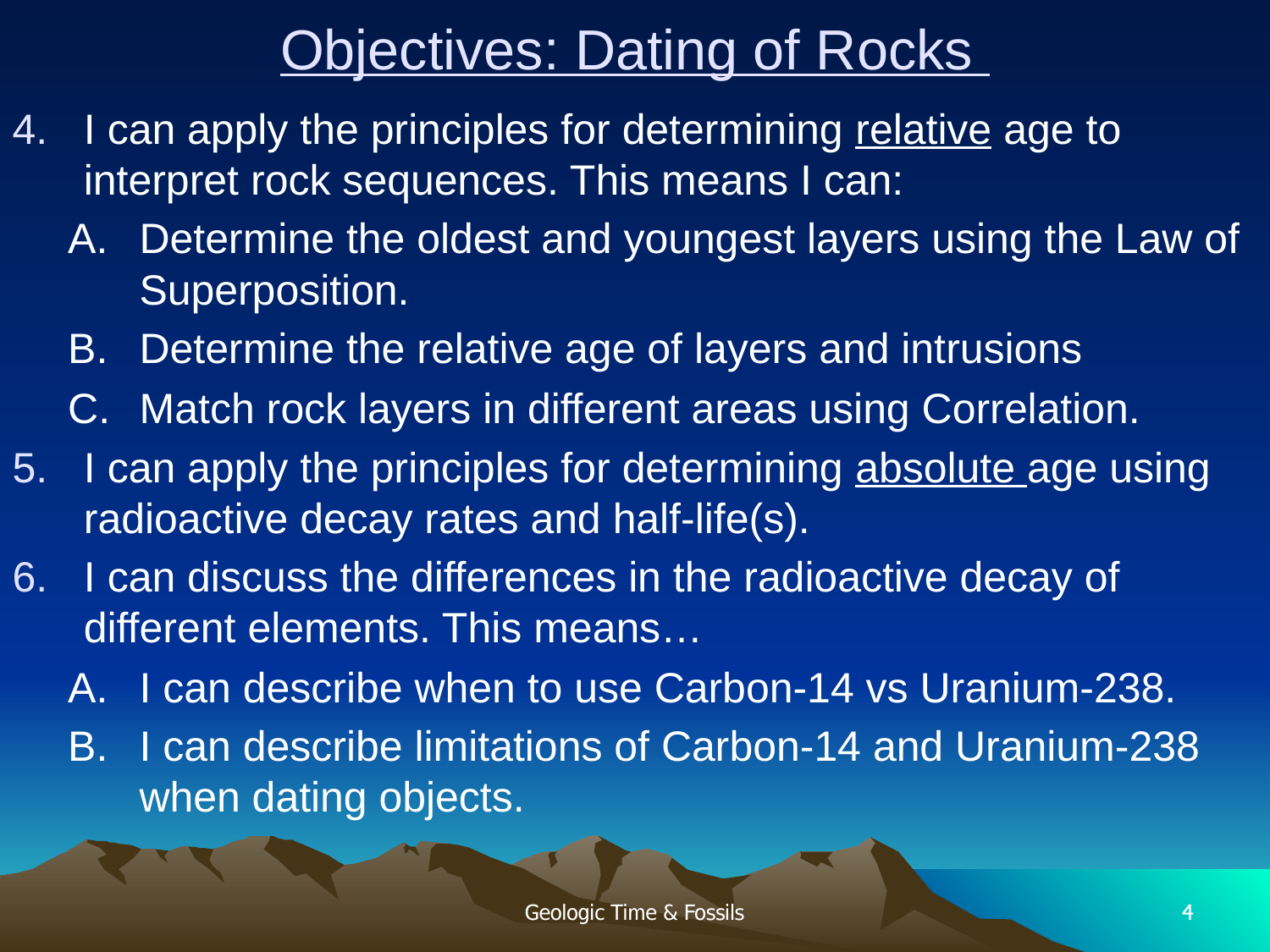

# Objectives: Dating of Rocks
I can apply the principles for determining relative age to interpret rock sequences. This means I can:
Determine the oldest and youngest layers using the Law of Superposition.
Determine the relative age of layers and intrusions
Match rock layers in different areas using Correlation.
I can apply the principles for determining absolute age using radioactive decay rates and half-life(s).
I can discuss the differences in the radioactive decay of different elements. This means…
I can describe when to use Carbon-14 vs Uranium-238.
I can describe limitations of Carbon-14 and Uranium-238 when dating objects.

Geologic Time & Fossils
4